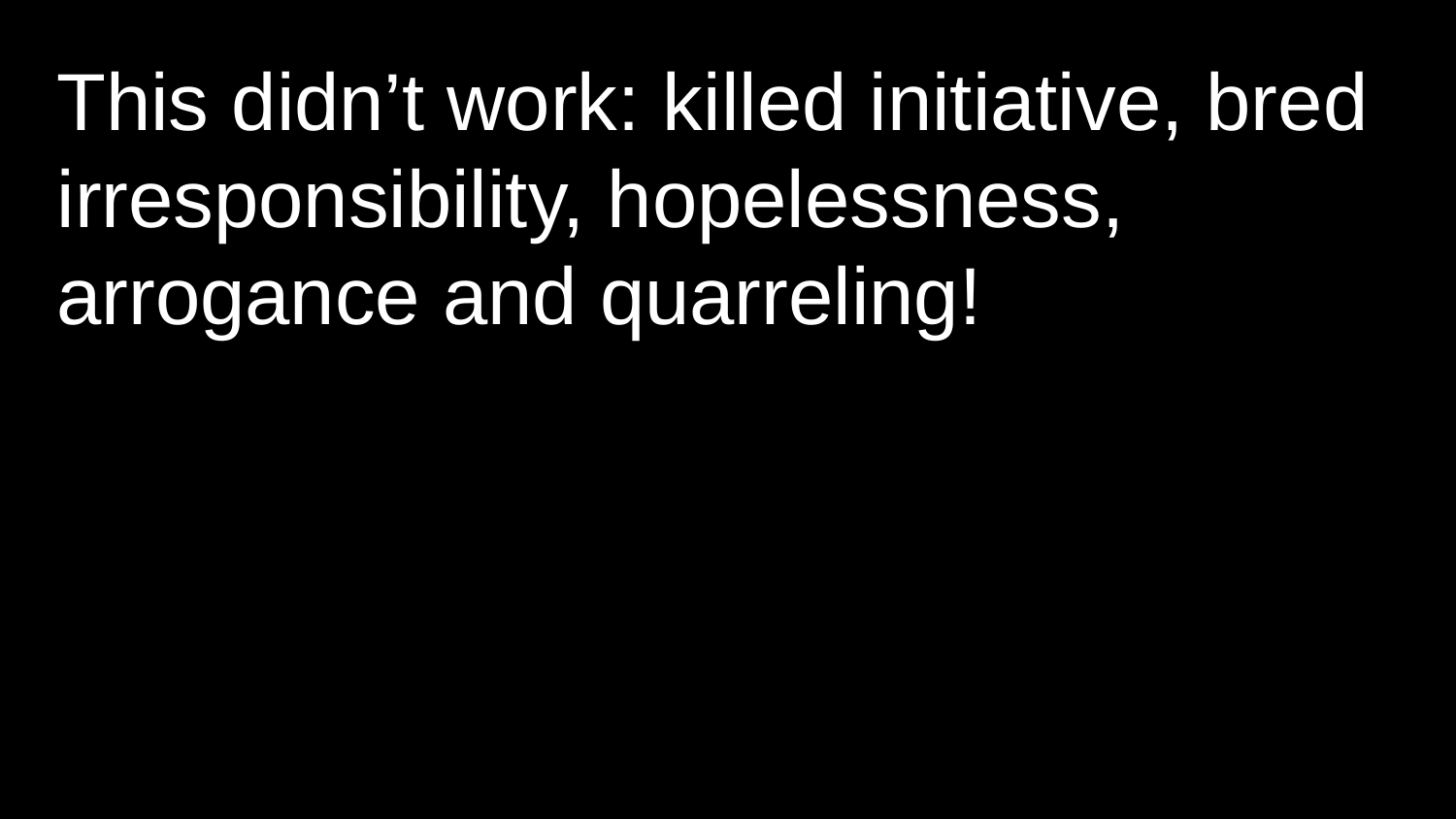

This didn’t work: killed initiative, bred irresponsibility, hopelessness, arrogance and quarreling!